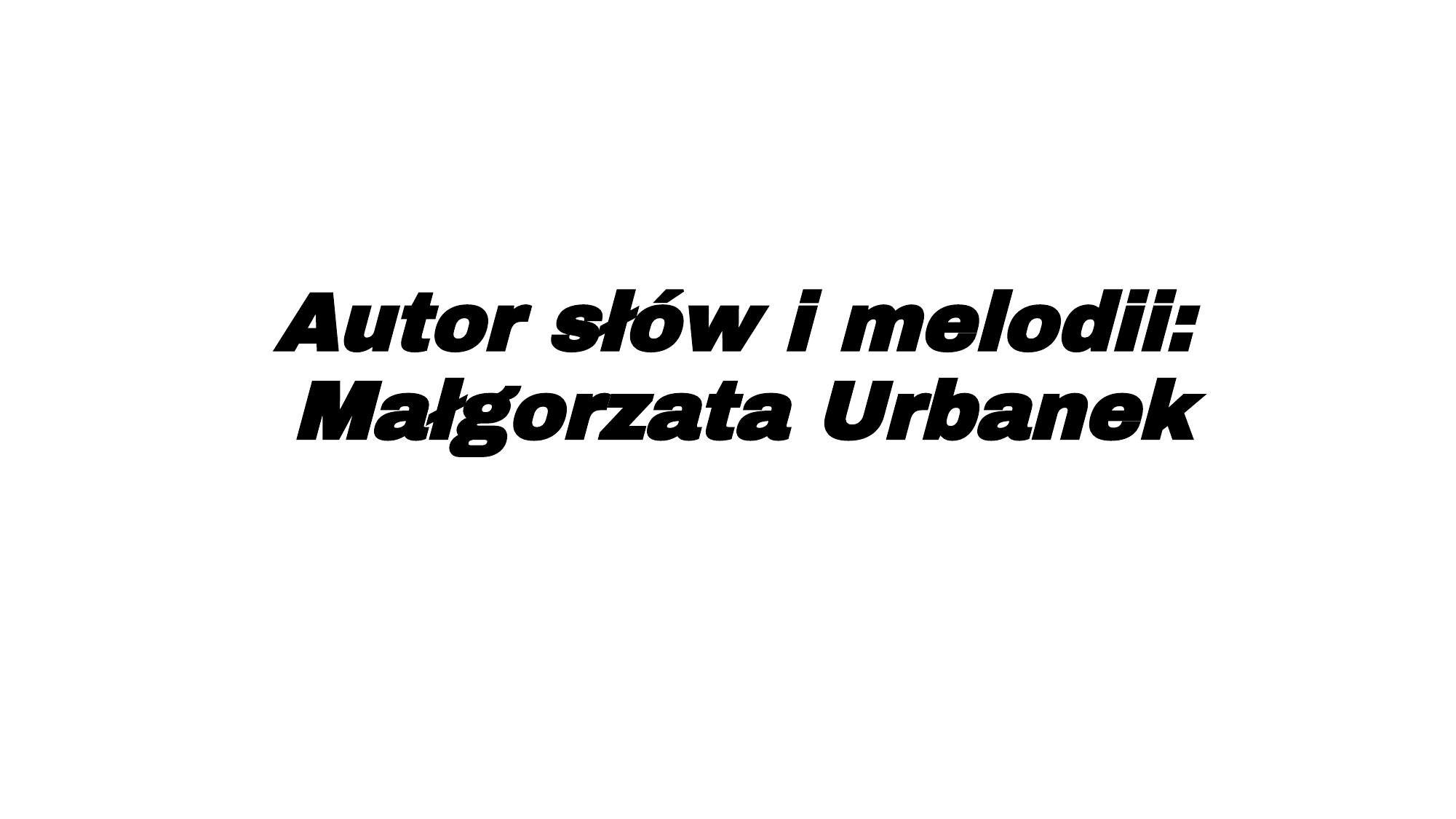

# Autor słów i melodii: Małgorzata Urbanek